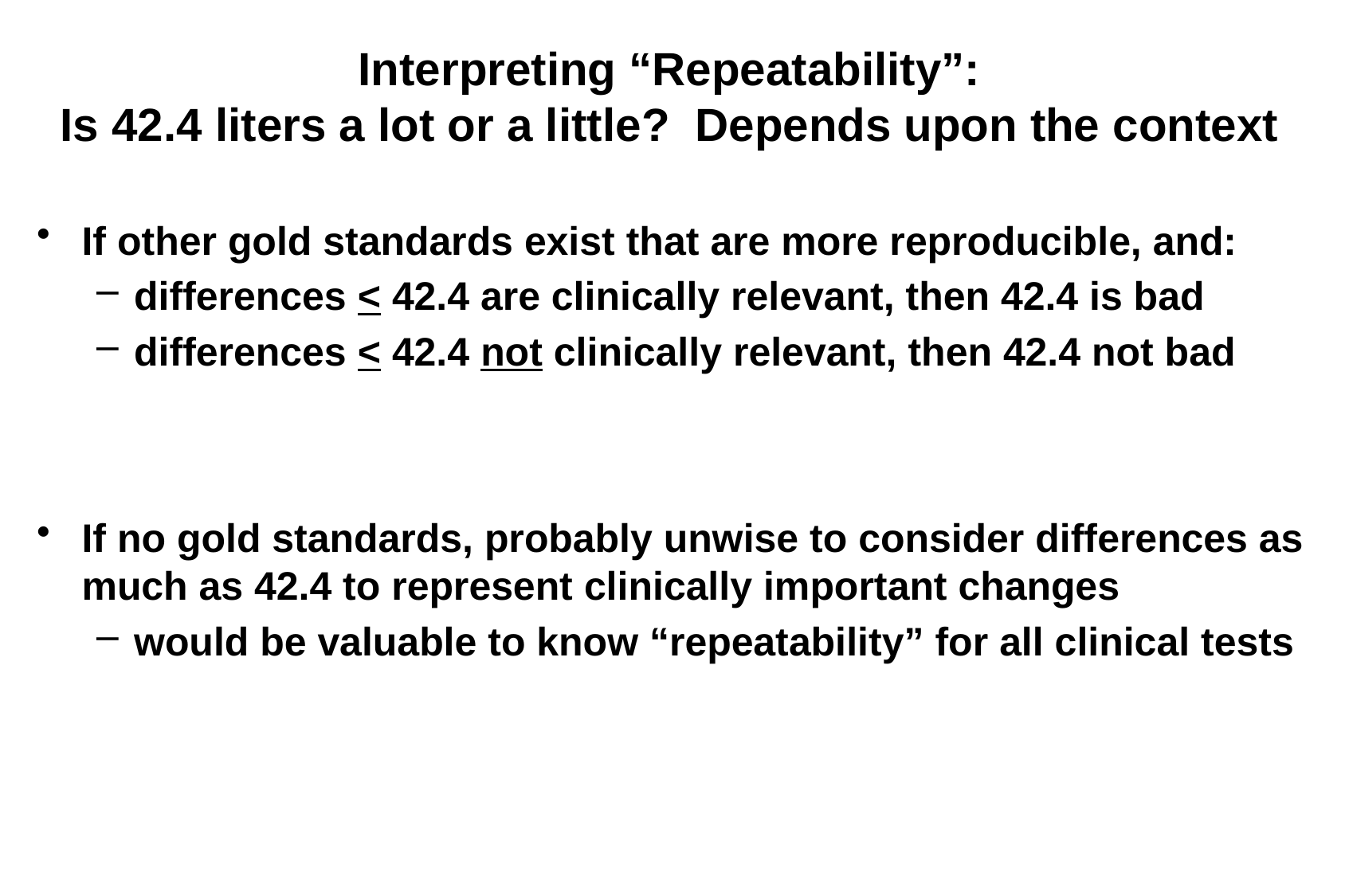

# Interpreting “Repeatability”: Is 42.4 liters a lot or a little?  Depends upon the context
If other gold standards exist that are more reproducible, and:
differences < 42.4 are clinically relevant, then 42.4 is bad
differences < 42.4 not clinically relevant, then 42.4 not bad

If no gold standards, probably unwise to consider differences as much as 42.4 to represent clinically important changes
would be valuable to know “repeatability” for all clinical tests